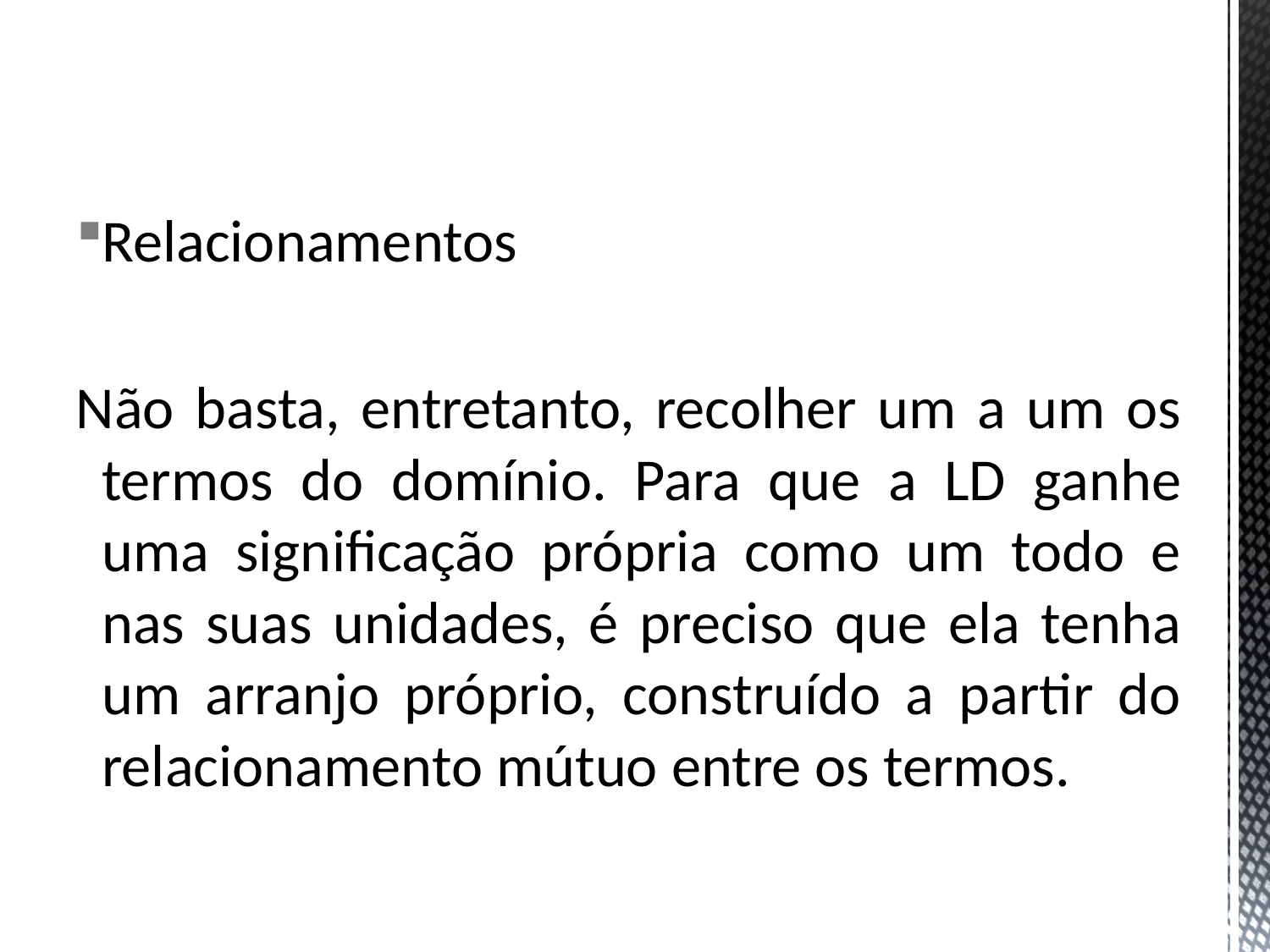

Relacionamentos

Não basta, entretanto, recolher um a um os termos do domínio. Para que a LD ganhe uma significação própria como um todo e nas suas unidades, é preciso que ela tenha um arranjo próprio, construído a partir do relacionamento mútuo entre os termos.